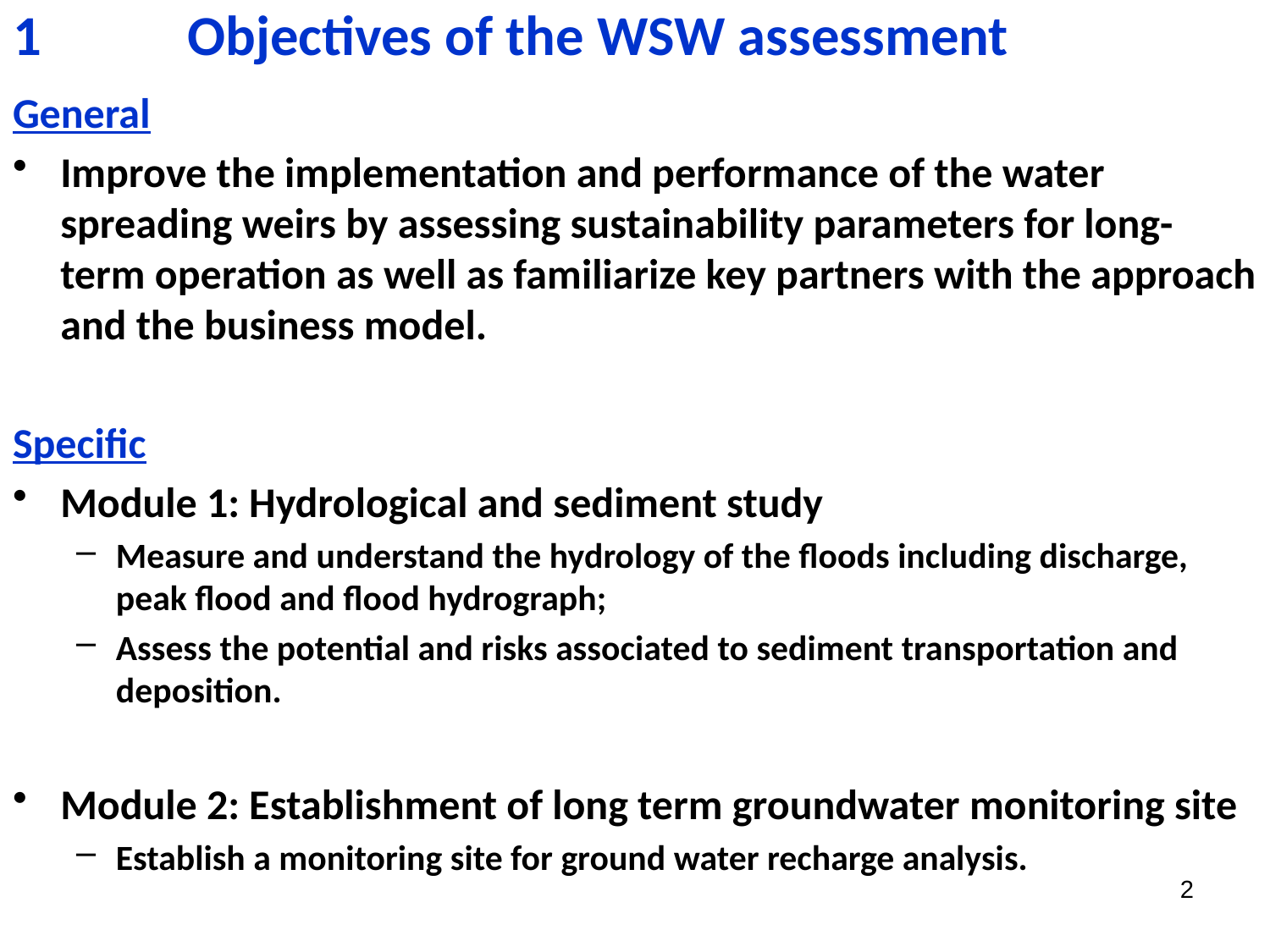

1		Objectives of the WSW assessment
General
Improve the implementation and performance of the water spreading weirs by assessing sustainability parameters for long-term operation as well as familiarize key partners with the approach and the business model.

Specific
Module 1: Hydrological and sediment study
Measure and understand the hydrology of the floods including discharge, peak flood and flood hydrograph;
Assess the potential and risks associated to sediment transportation and deposition.

Module 2: Establishment of long term groundwater monitoring site
Establish a monitoring site for ground water recharge analysis.

2